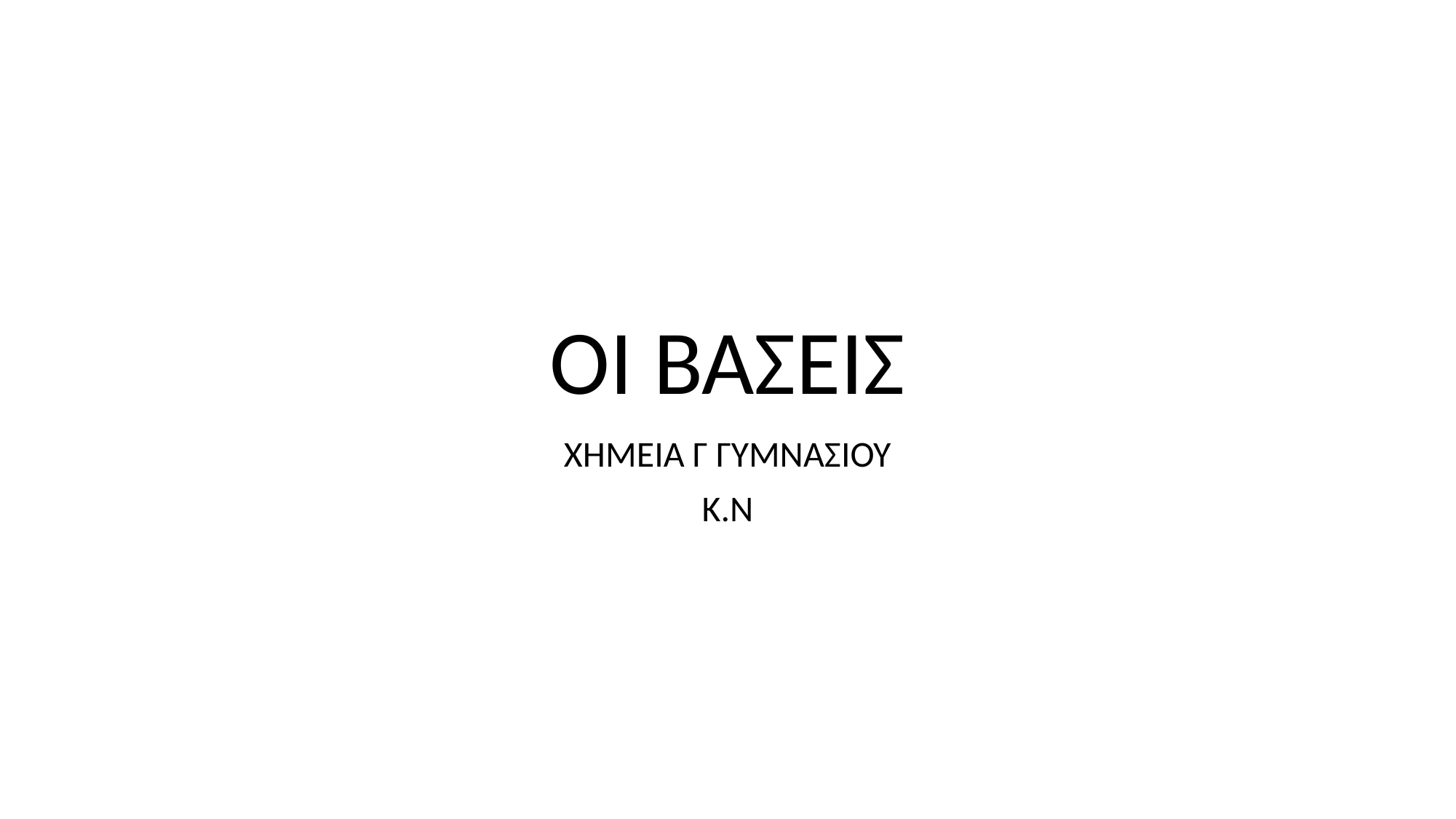

# ΟΙ ΒΑΣΕΙΣ
ΧΗΜΕΙΑ Γ ΓΥΜΝΑΣΙΟΥ
Κ.Ν